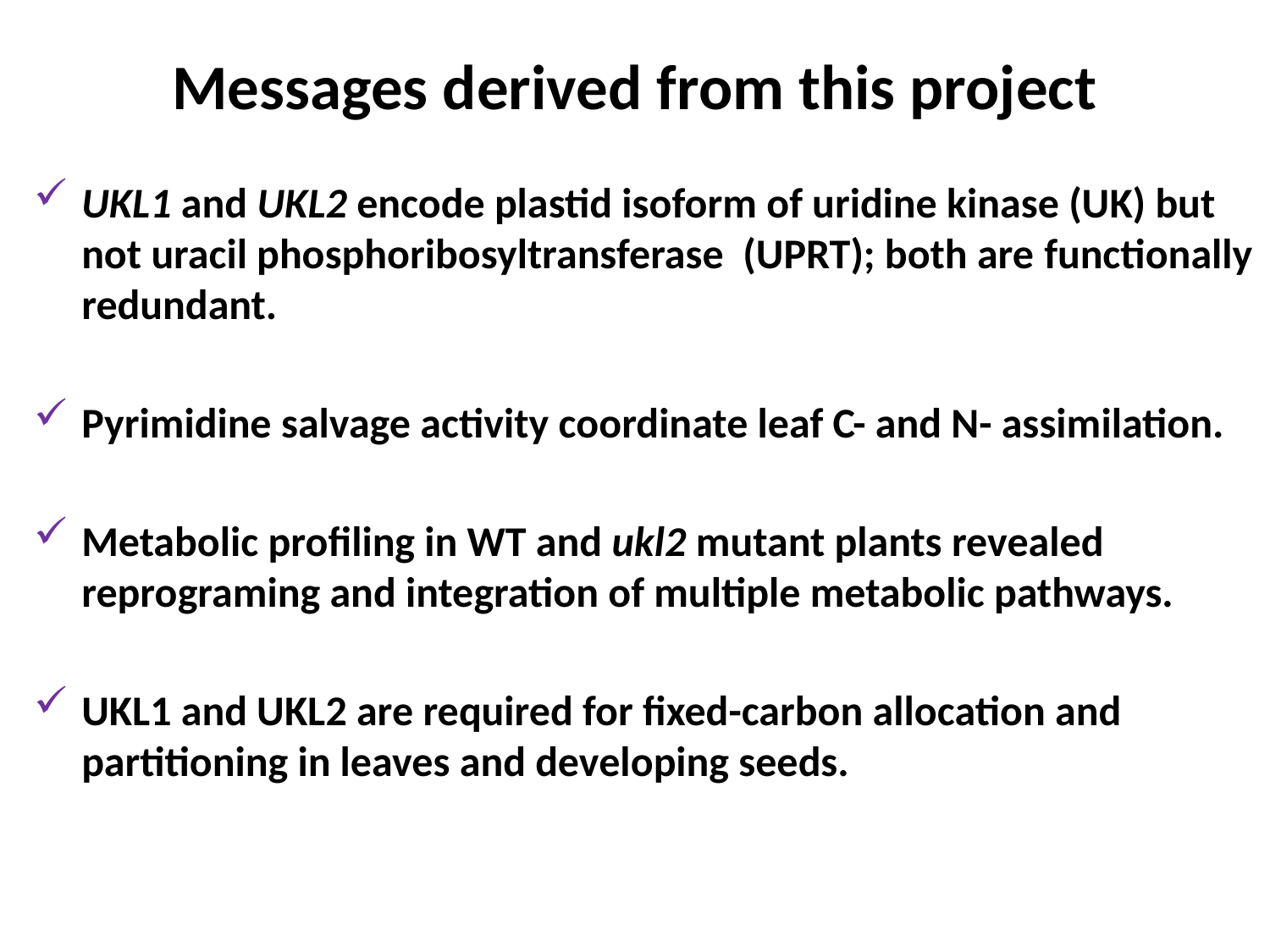

# Messages derived from this project
UKL1 and UKL2 encode plastid isoform of uridine kinase (UK) but not uracil phosphoribosyltransferase  (UPRT); both are functionally redundant.

Pyrimidine salvage activity coordinate leaf C- and N- assimilation.

Metabolic profiling in WT and ukl2 mutant plants revealed reprograming and integration of multiple metabolic pathways.

UKL1 and UKL2 are required for fixed-carbon allocation and partitioning in leaves and developing seeds.